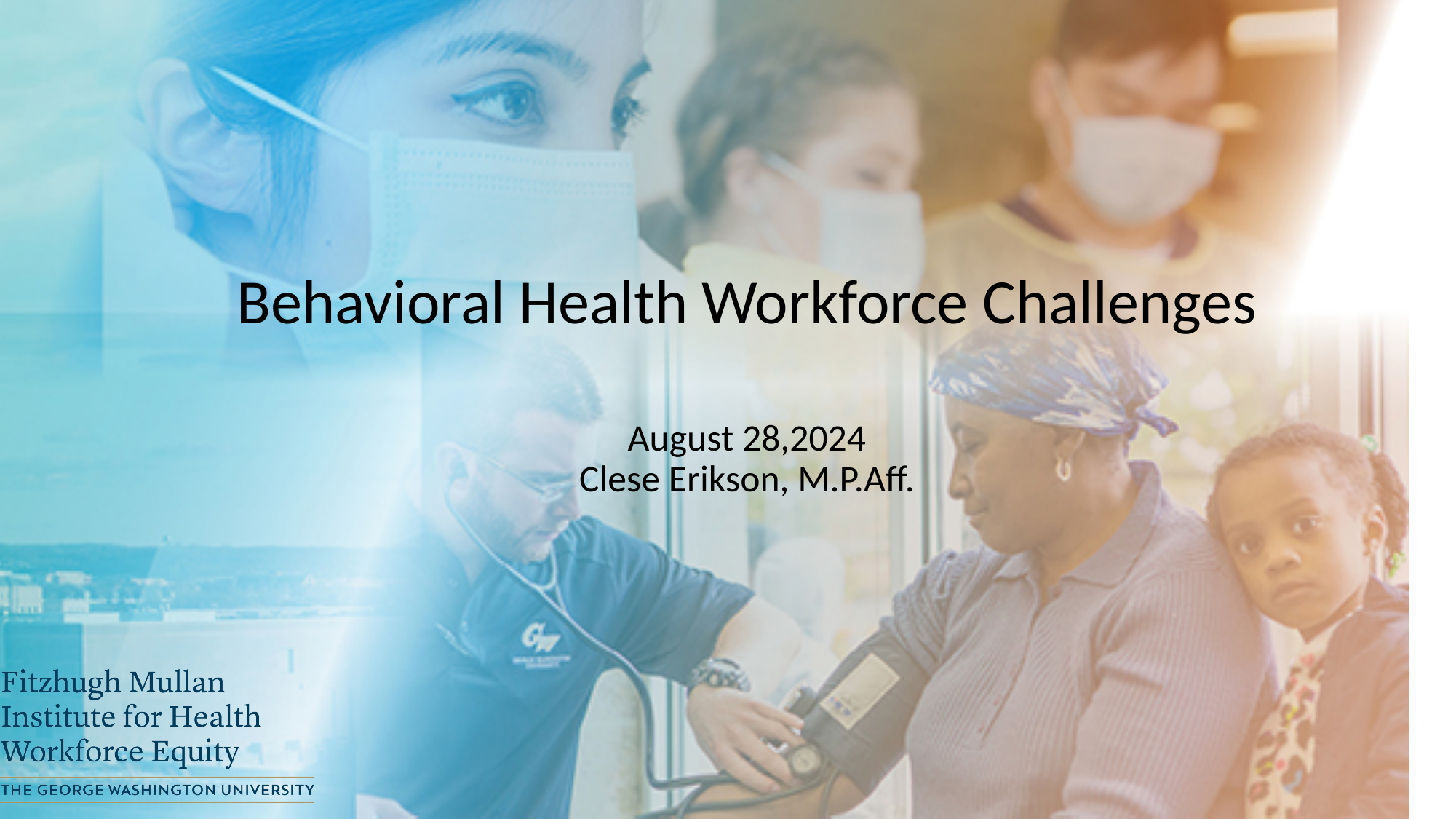

# Behavioral Health Workforce Challenges August 28,2024 Clese Erikson, M.P.Aff.